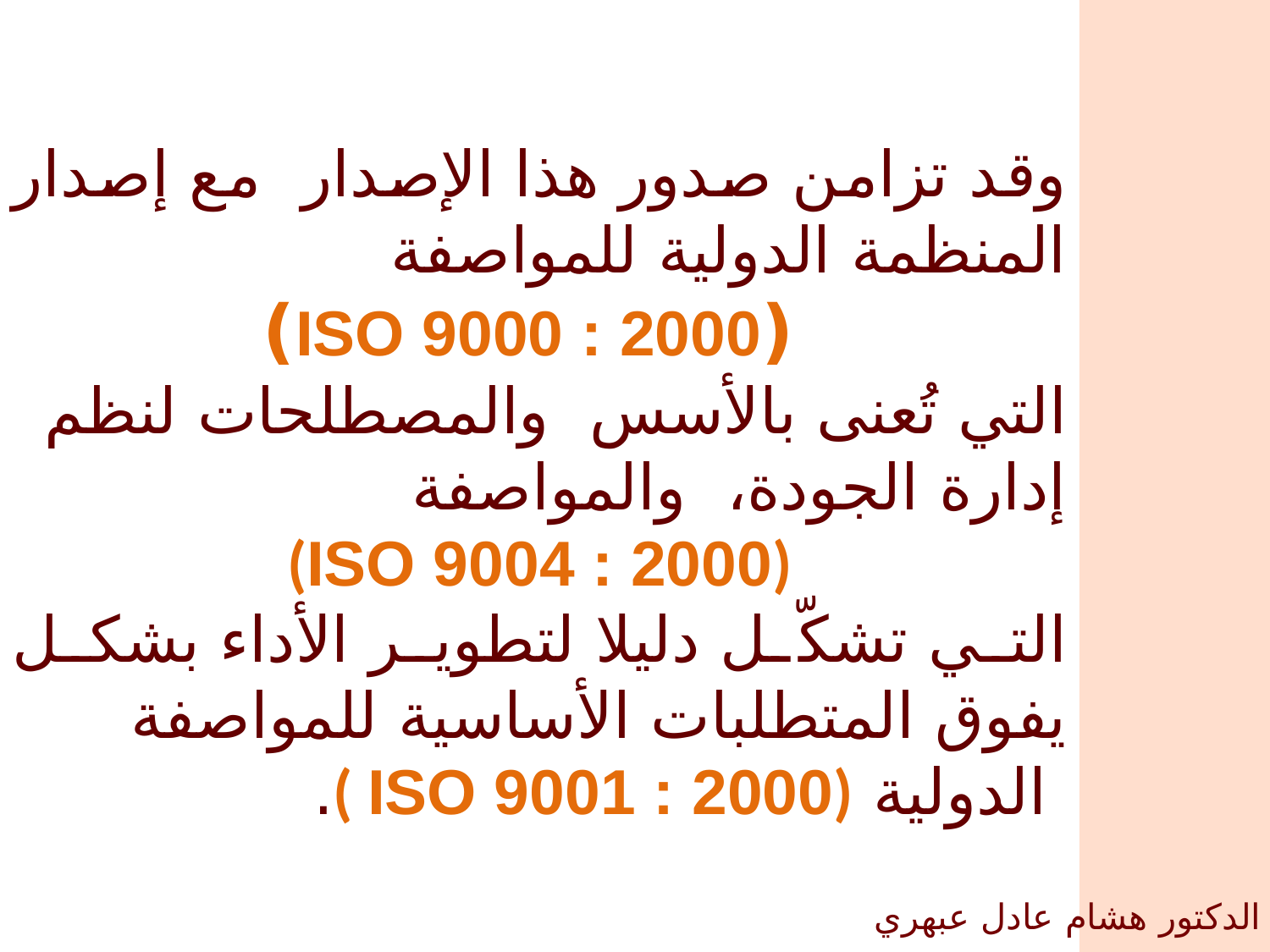

وقد تزامن صدور هذا الإصدار  مع إصدار المنظمة الدولية للمواصفة
 (ISO 9000 : 2000)
التي تُعنى بالأسس  والمصطلحات لنظم إدارة الجودة،  والمواصفة
(ISO 9004 : 2000)
التي تشكّل دليلا لتطوير الأداء بشكل يفوق المتطلبات الأساسية للمواصفة
 الدولية (ISO 9001 : 2000 ).
الدكتور هشام عادل عبهري